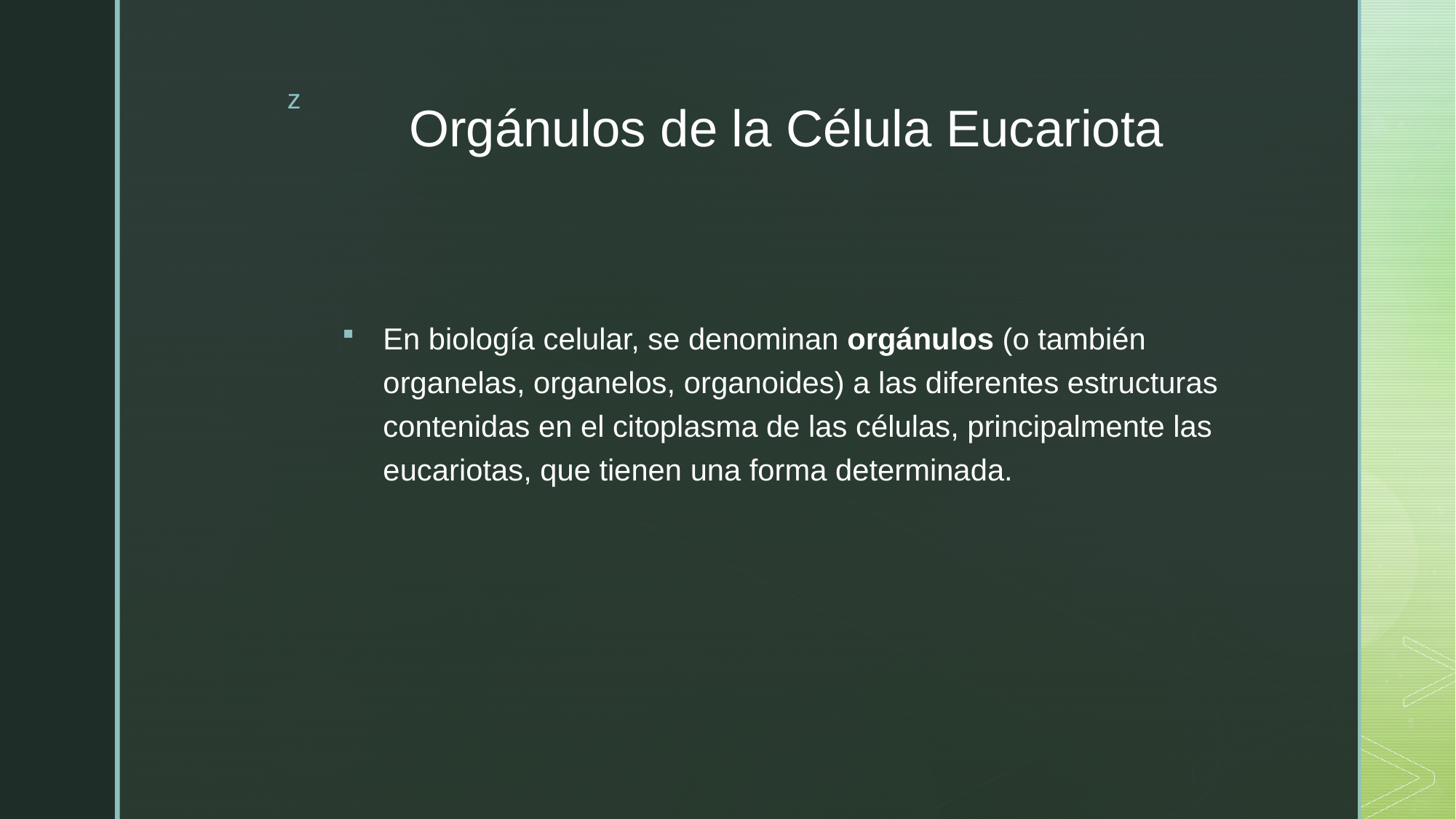

# Orgánulos de la Célula Eucariota
En biología celular, se denominan orgánulos​ (o también organelas,​ organelos,​ organoides​) a las diferentes estructuras contenidas en el citoplasma de las células, principalmente las eucariotas, que tienen una forma determinada.